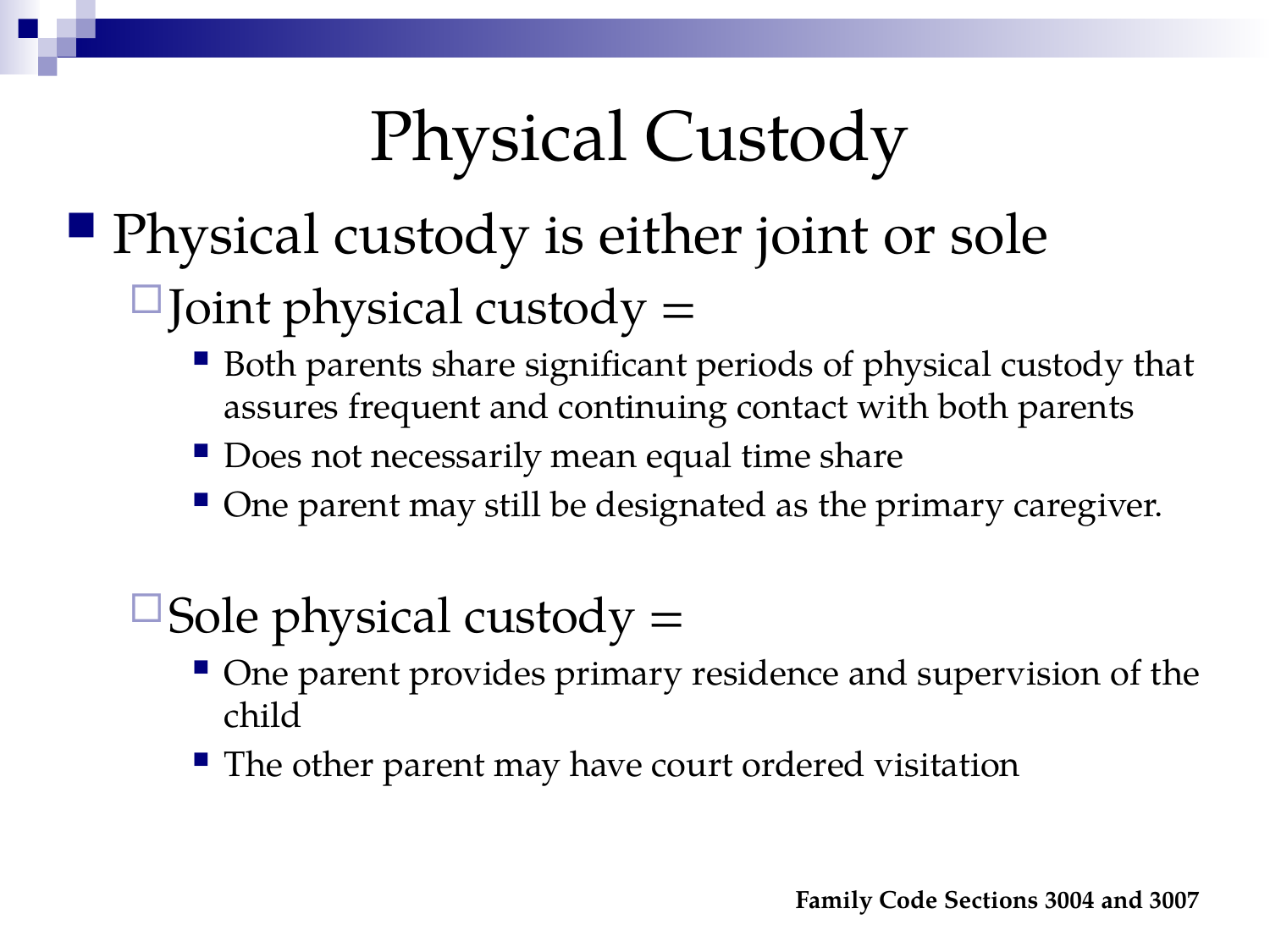

# Physical Custody
Physical custody is either joint or sole
Joint physical custody =
Both parents share significant periods of physical custody that assures frequent and continuing contact with both parents
Does not necessarily mean equal time share
One parent may still be designated as the primary caregiver.

Sole physical custody =
One parent provides primary residence and supervision of the child
The other parent may have court ordered visitation
Family Code Sections 3004 and 3007